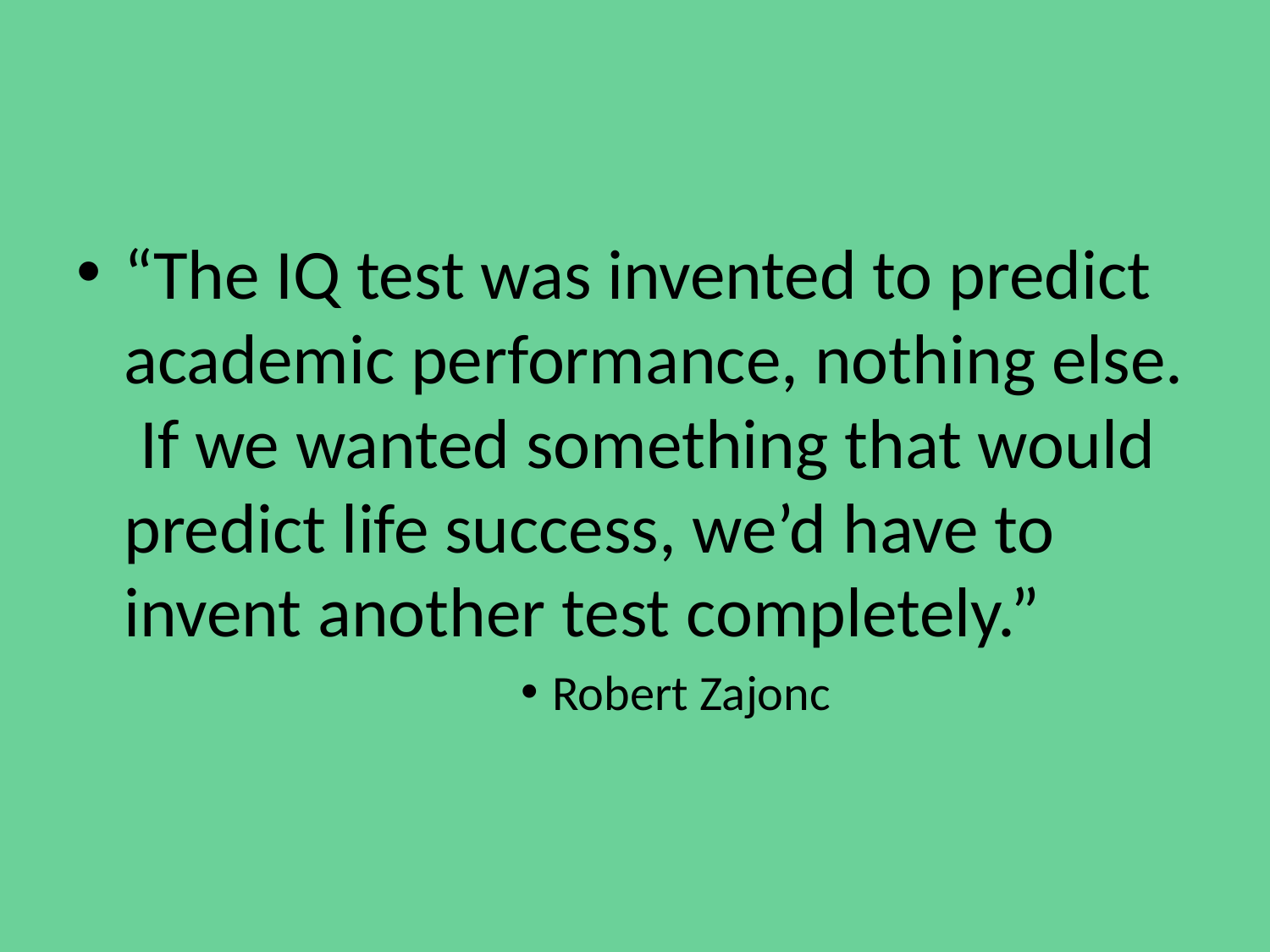

#
“The IQ test was invented to predict academic performance, nothing else.  If we wanted something that would predict life success, we’d have to invent another test completely.”
Robert Zajonc